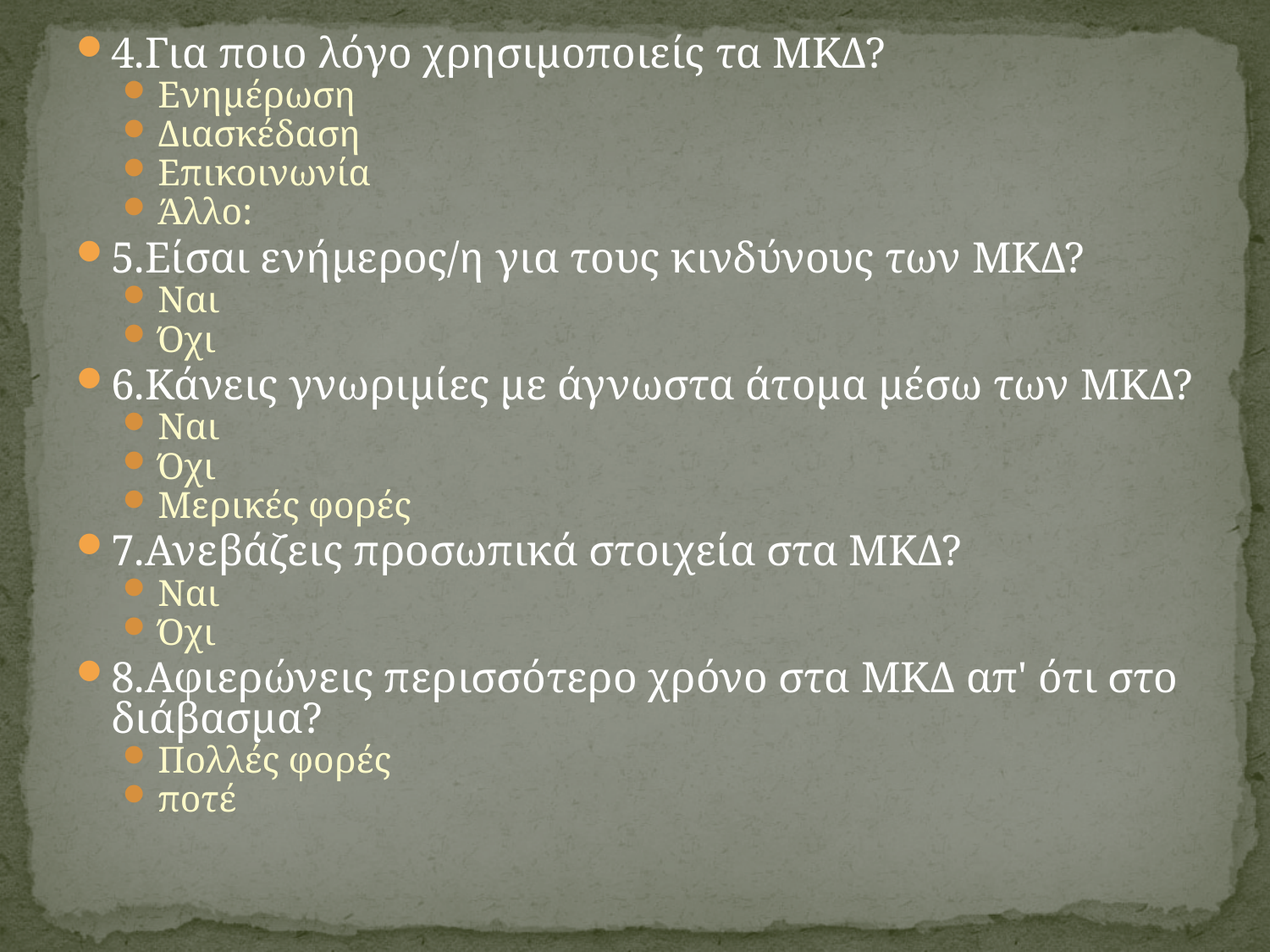

4.Για ποιο λόγο χρησιμοποιείς τα ΜΚΔ?
Ενημέρωση
Διασκέδαση
Επικοινωνία
Άλλο:
5.Είσαι ενήμερος/η για τους κινδύνους των ΜΚΔ?
Ναι
Όχι
6.Κάνεις γνωριμίες με άγνωστα άτομα μέσω των ΜΚΔ?
Ναι
Όχι
Μερικές φορές
7.Ανεβάζεις προσωπικά στοιχεία στα ΜΚΔ?
Ναι
Όχι
8.Αφιερώνεις περισσότερο χρόνο στα ΜΚΔ απ' ότι στο διάβασμα?
Πολλές φορές
ποτέ